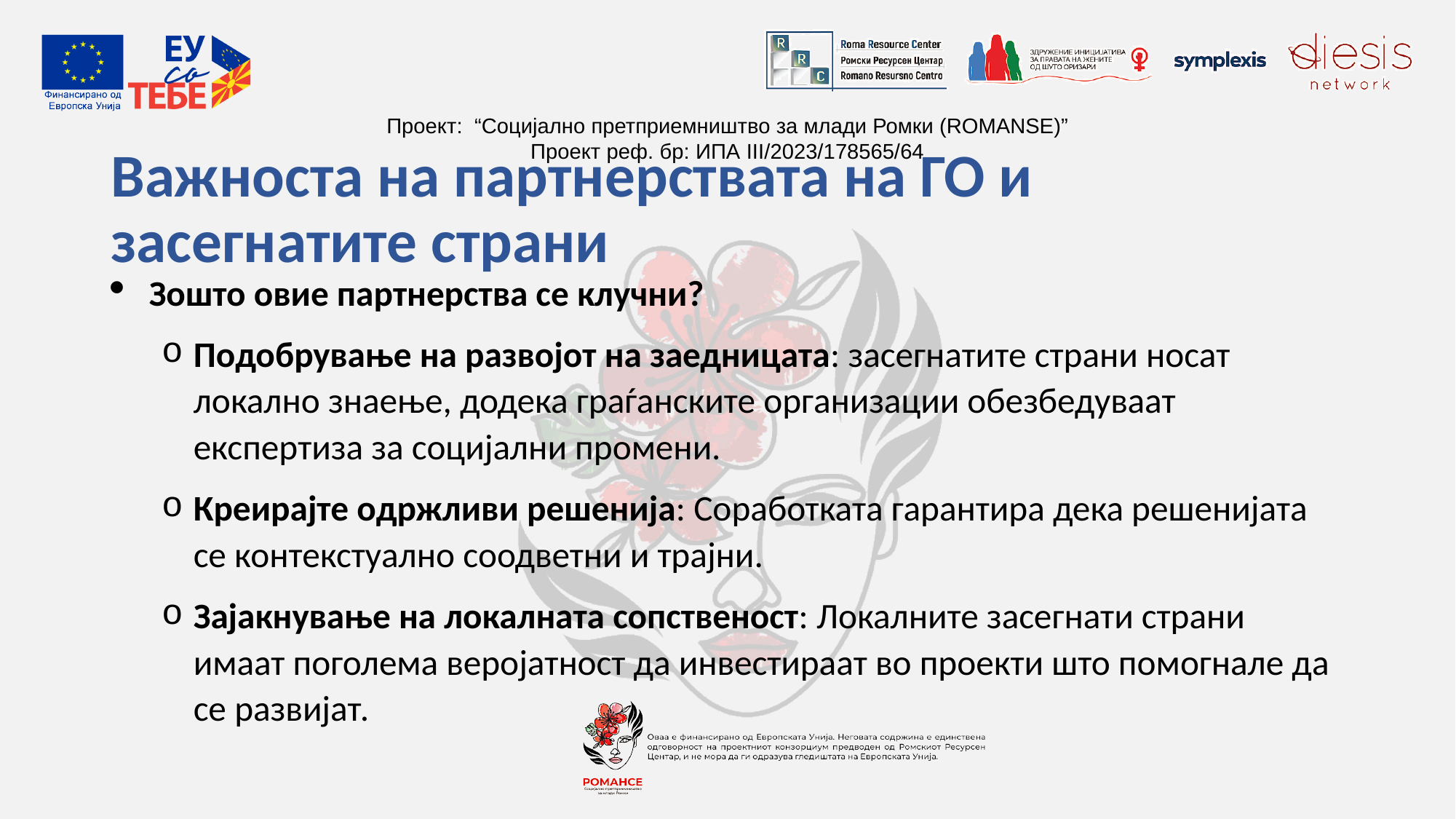

# Важноста на партнерствата на ГО и засегнатите страни
Зошто овие партнерства се клучни?
Подобрување на развојот на заедницата: засегнатите страни носат локално знаење, додека граѓанските организации обезбедуваат експертиза за социјални промени.
Креирајте одржливи решенија: Соработката гарантира дека решенијата се контекстуално соодветни и трајни.
Зајакнување на локалната сопственост: Локалните засегнати страни имаат поголема веројатност да инвестираат во проекти што помогнале да се развијат.